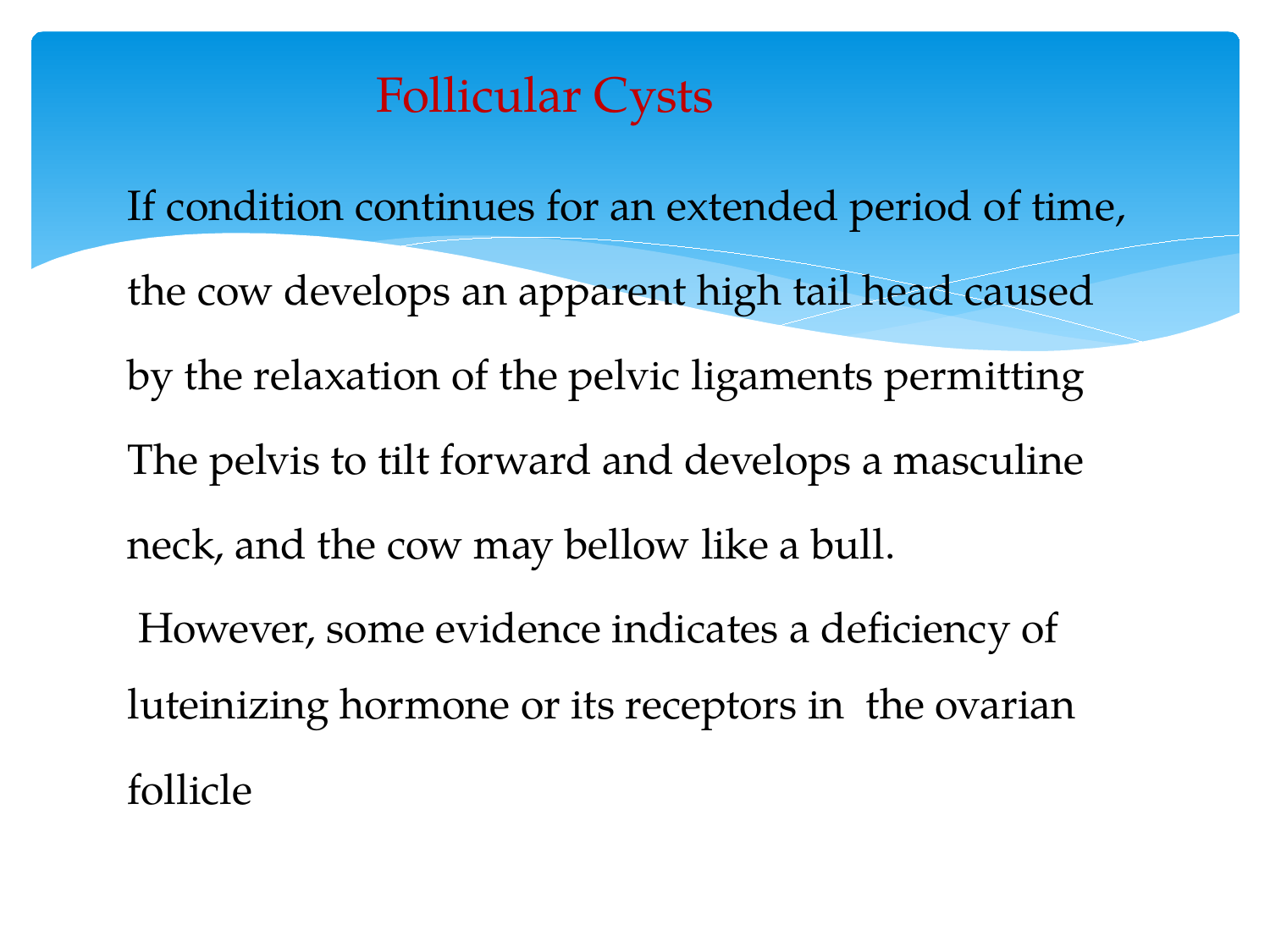

Follicular Cysts
If condition continues for an extended period of time,
the cow develops an apparent high tail head caused
by the relaxation of the pelvic ligaments permitting
The pelvis to tilt forward and develops a masculine
neck, and the cow may bellow like a bull.
 However, some evidence indicates a deficiency of luteinizing hormone or its receptors in  the ovarian
follicle